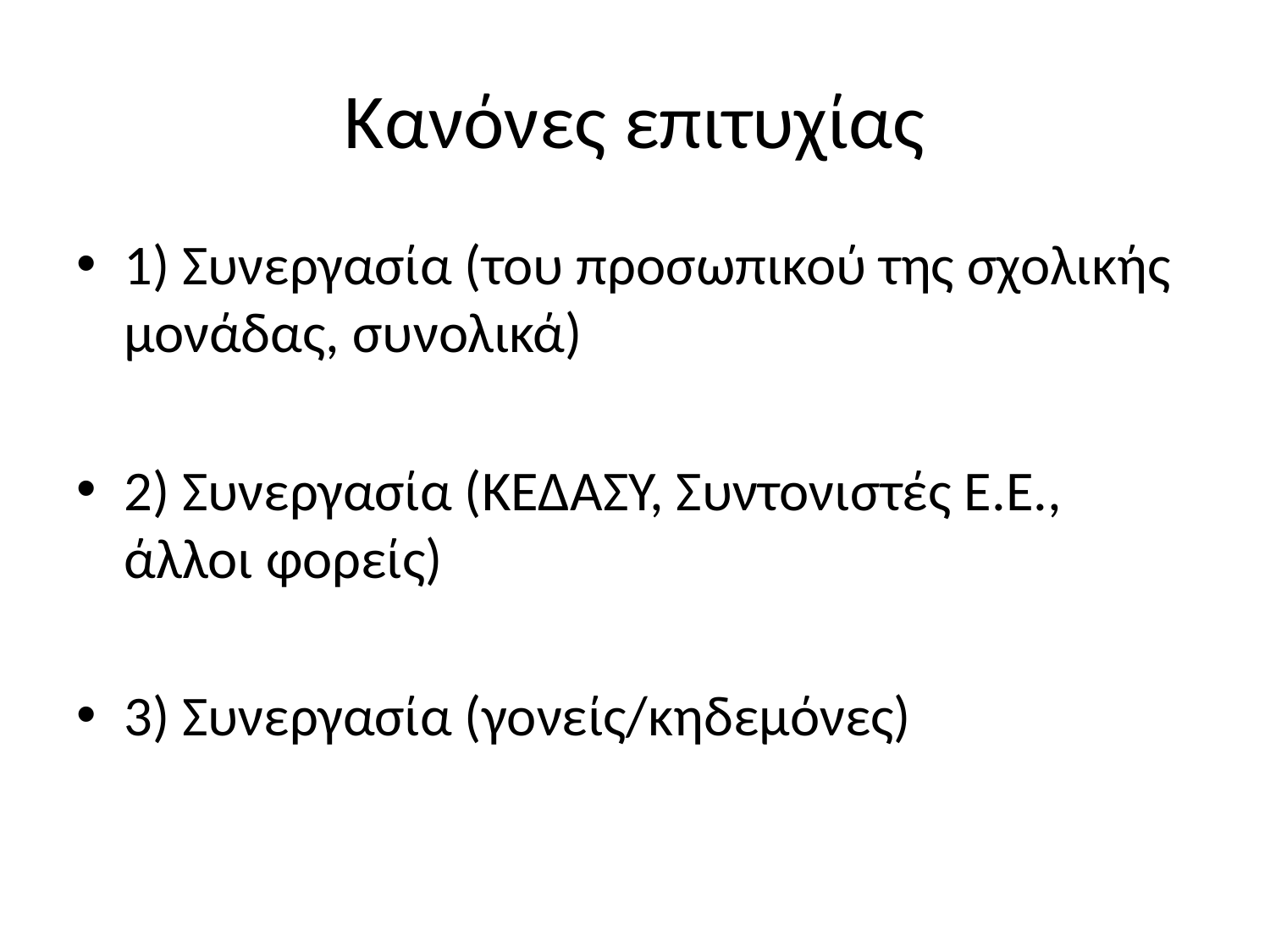

# Κανόνες επιτυχίας
1) Συνεργασία (του προσωπικού της σχολικής μονάδας, συνολικά)

2) Συνεργασία (ΚΕΔΑΣΥ, Συντονιστές Ε.Ε., άλλοι φορείς)

3) Συνεργασία (γονείς/κηδεμόνες)